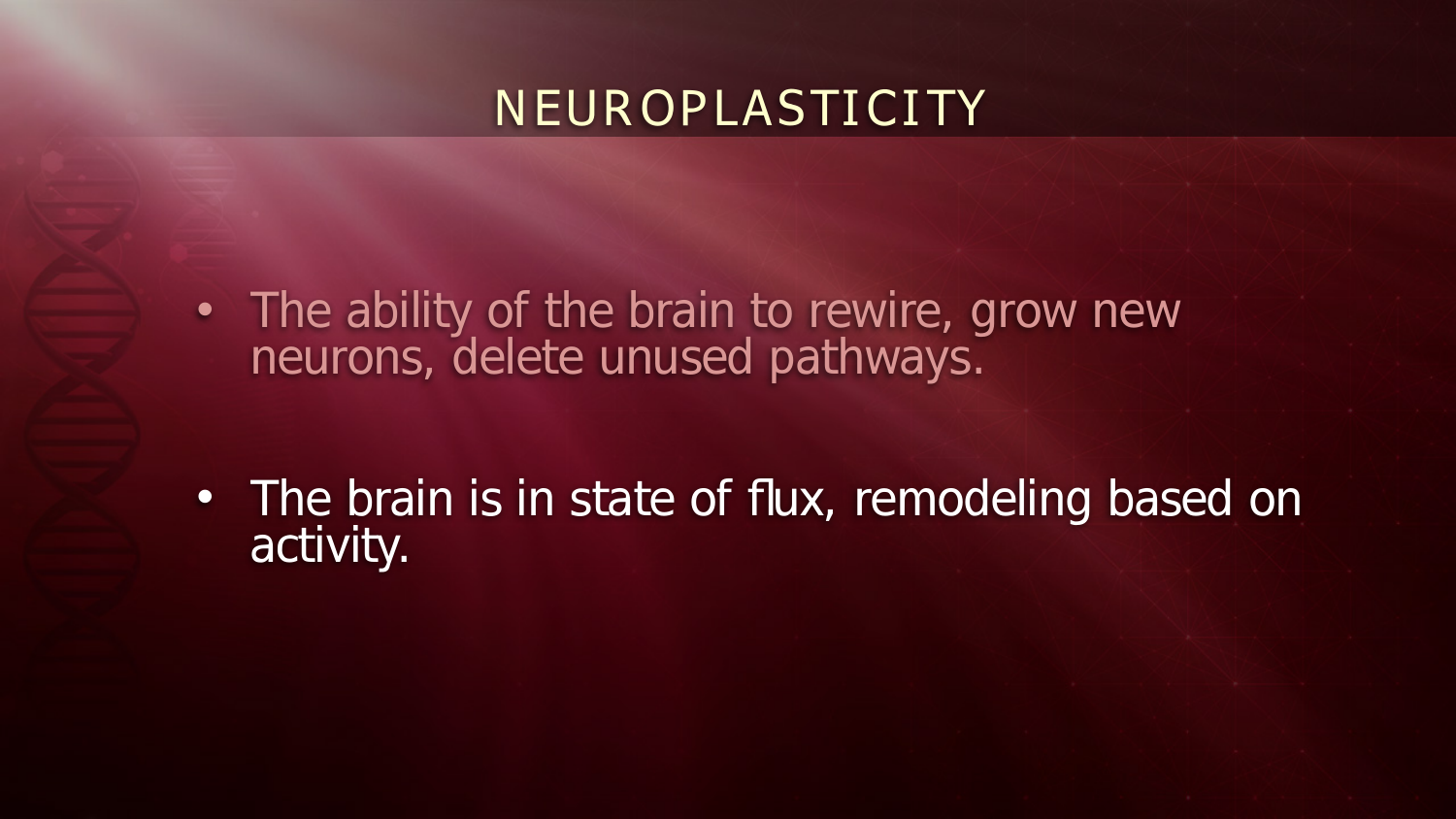

NEUROPLASTICITY

The ability of the brain to rewire, grow new neurons, delete unused pathways.

The brain is in state of flux, remodeling based on activity.